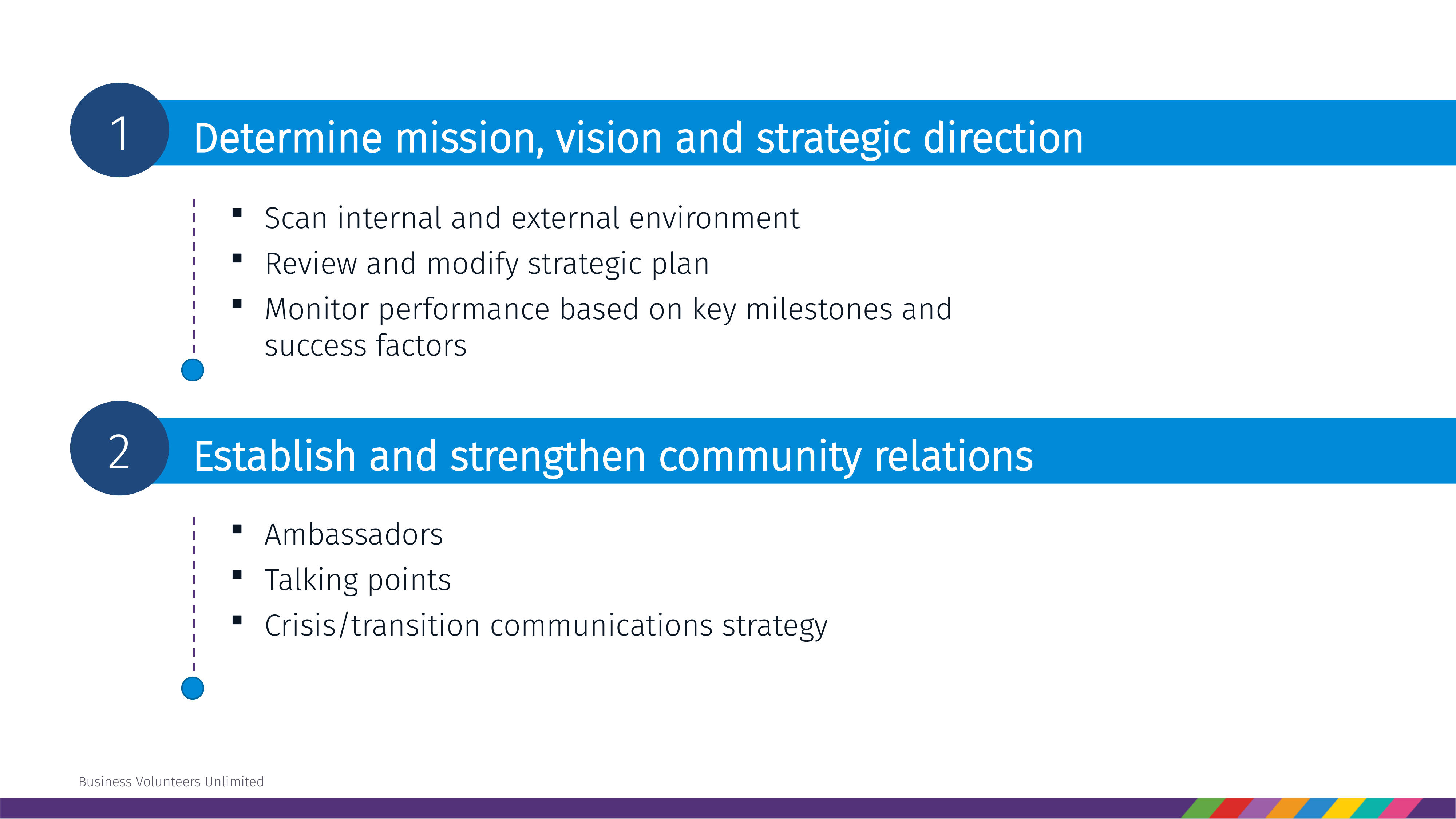

1
Determine mission, vision and strategic direction
Scan internal and external environment
Review and modify strategic plan
Monitor performance based on key milestones and success factors

2
Establish and strengthen community relations
Ambassadors
Talking points
Crisis/transition communications strategy

Business Volunteers Unlimited